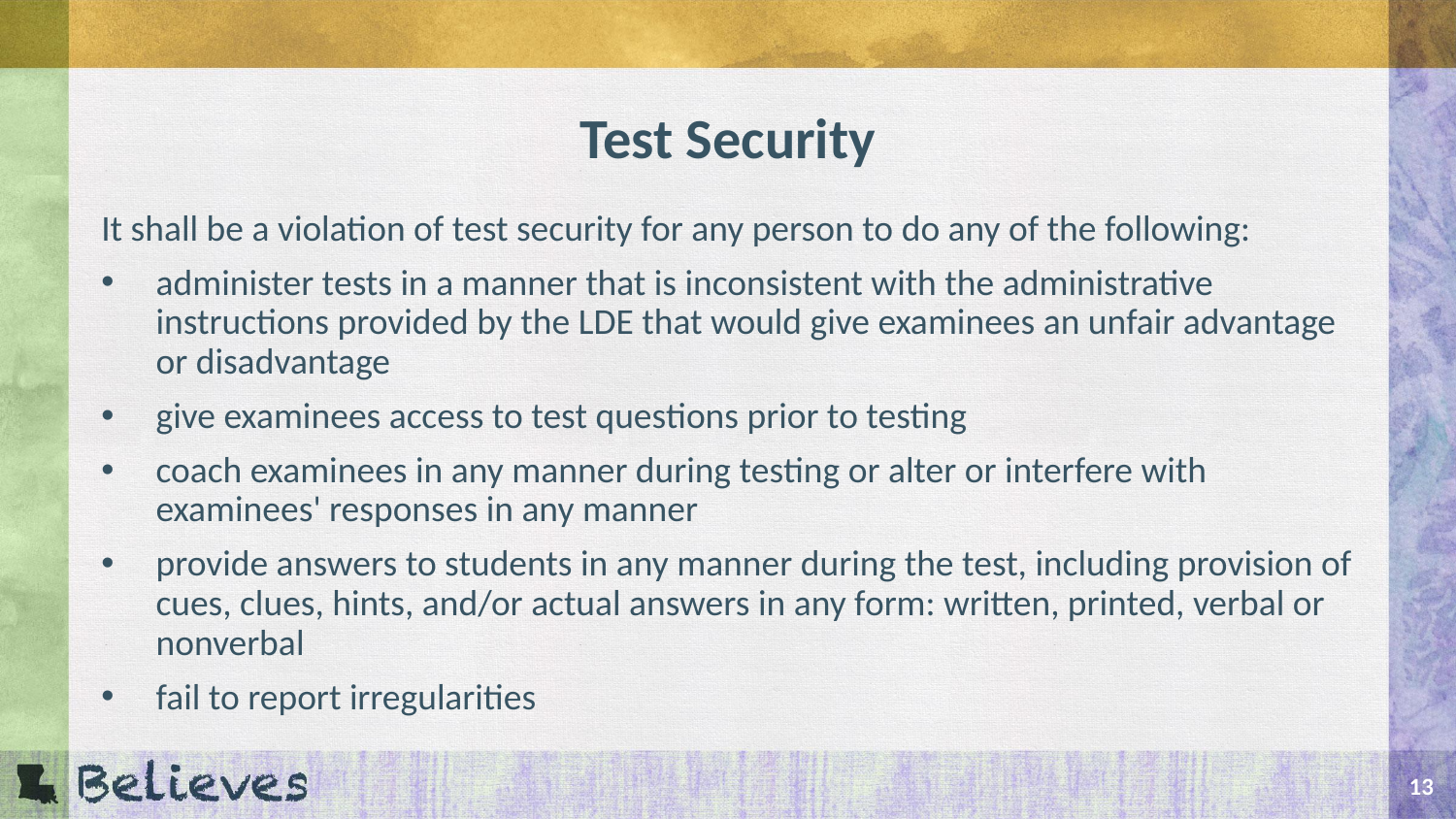

# Test Security
It shall be a violation of test security for any person to do any of the following:
administer tests in a manner that is inconsistent with the administrative instructions provided by the LDE that would give examinees an unfair advantage or disadvantage
give examinees access to test questions prior to testing
coach examinees in any manner during testing or alter or interfere with examinees' responses in any manner
provide answers to students in any manner during the test, including provision of cues, clues, hints, and/or actual answers in any form: written, printed, verbal or nonverbal
fail to report irregularities